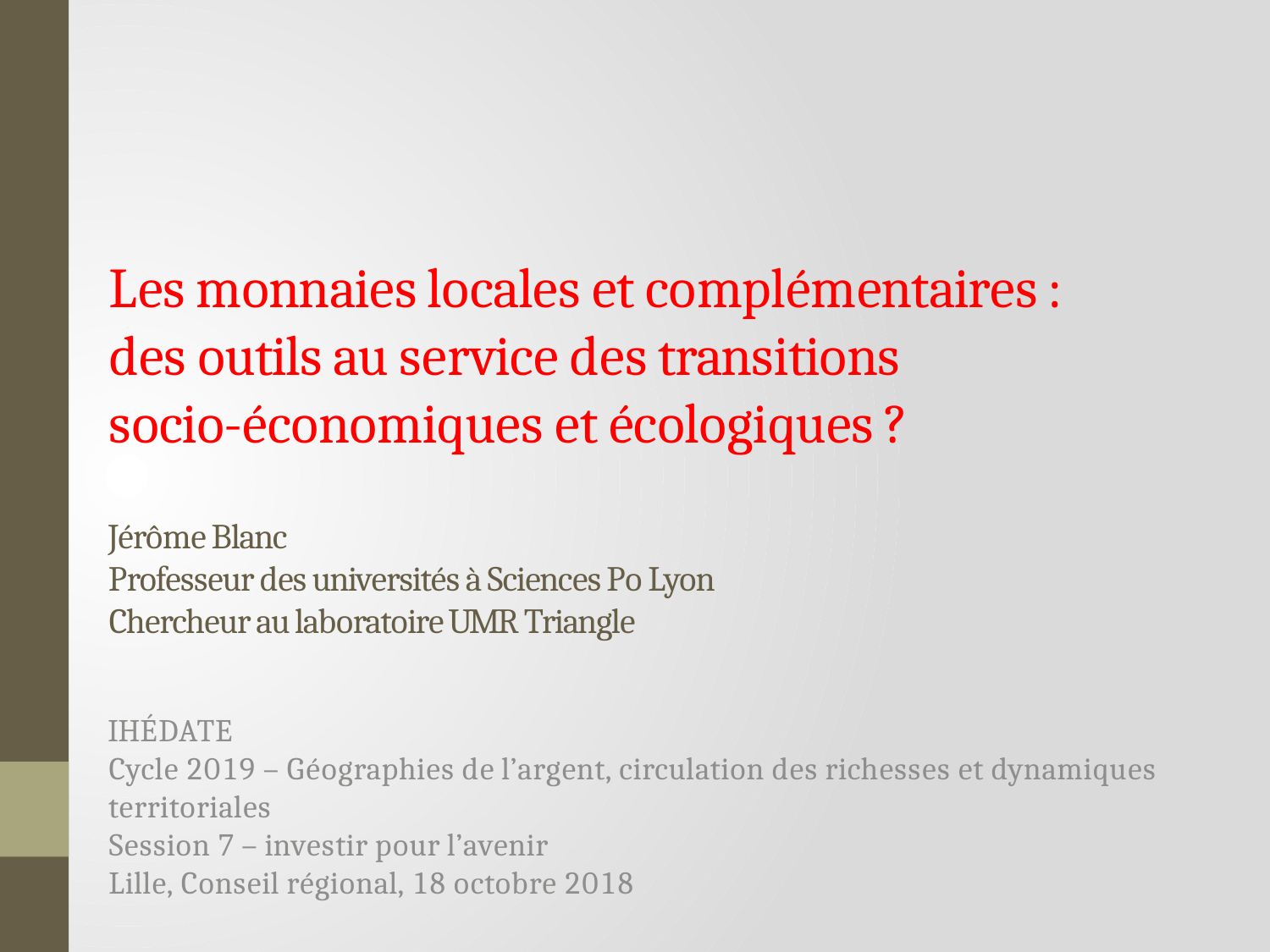

# Les monnaies locales et complémentaires : des outils au service des transitions socio-économiques et écologiques ?  Jérôme Blanc Professeur des universités à Sciences Po Lyon Chercheur au laboratoire UMR Triangle
IHÉDATE
Cycle 2019 – Géographies de l’argent, circulation des richesses et dynamiques territoriales
Session 7 – investir pour l’avenir
Lille, Conseil régional, 18 octobre 2018